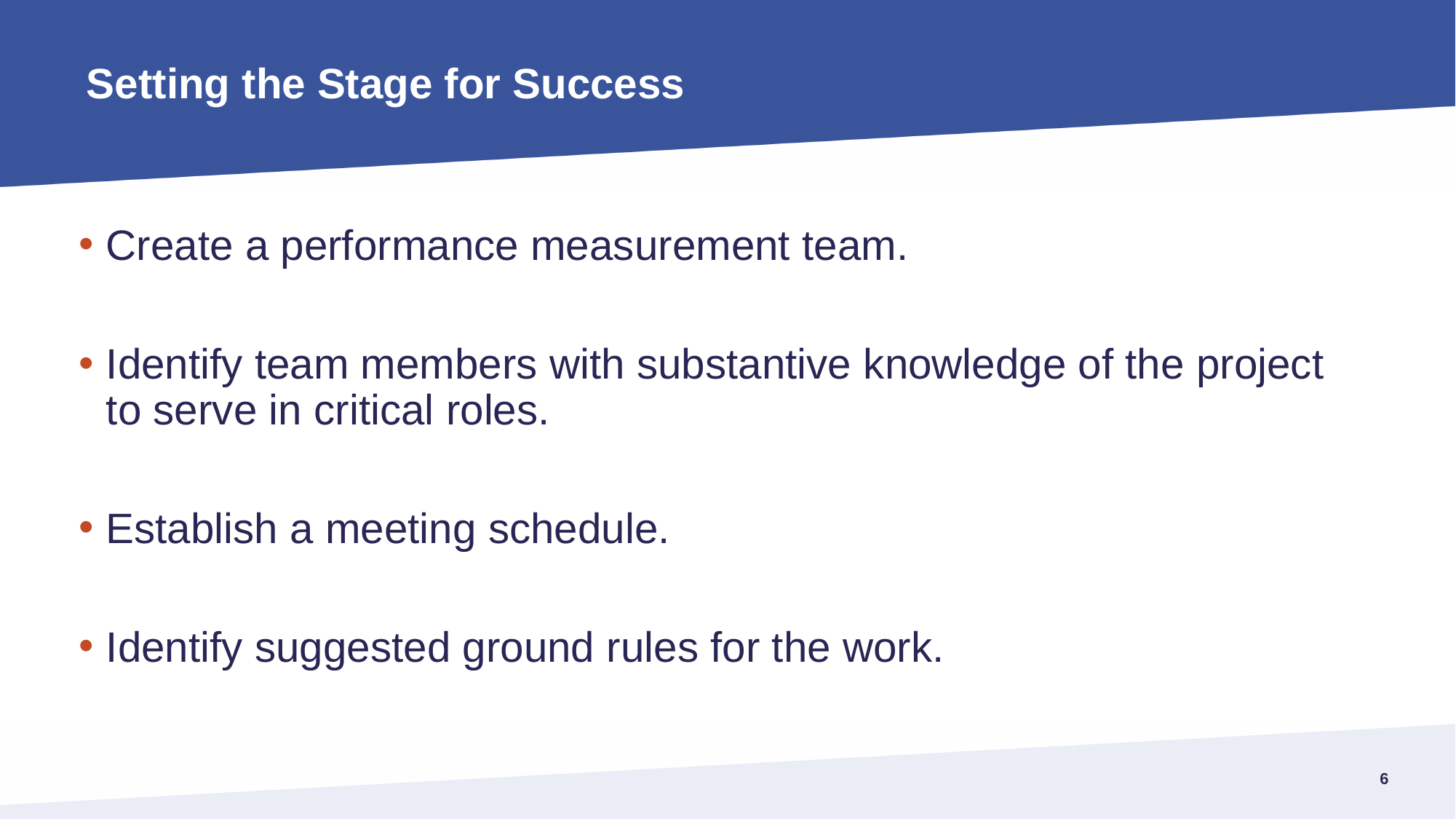

# Setting the Stage for Success
Create a performance measurement team.
Identify team members with substantive knowledge of the project to serve in critical roles.
Establish a meeting schedule.
Identify suggested ground rules for the work.
6